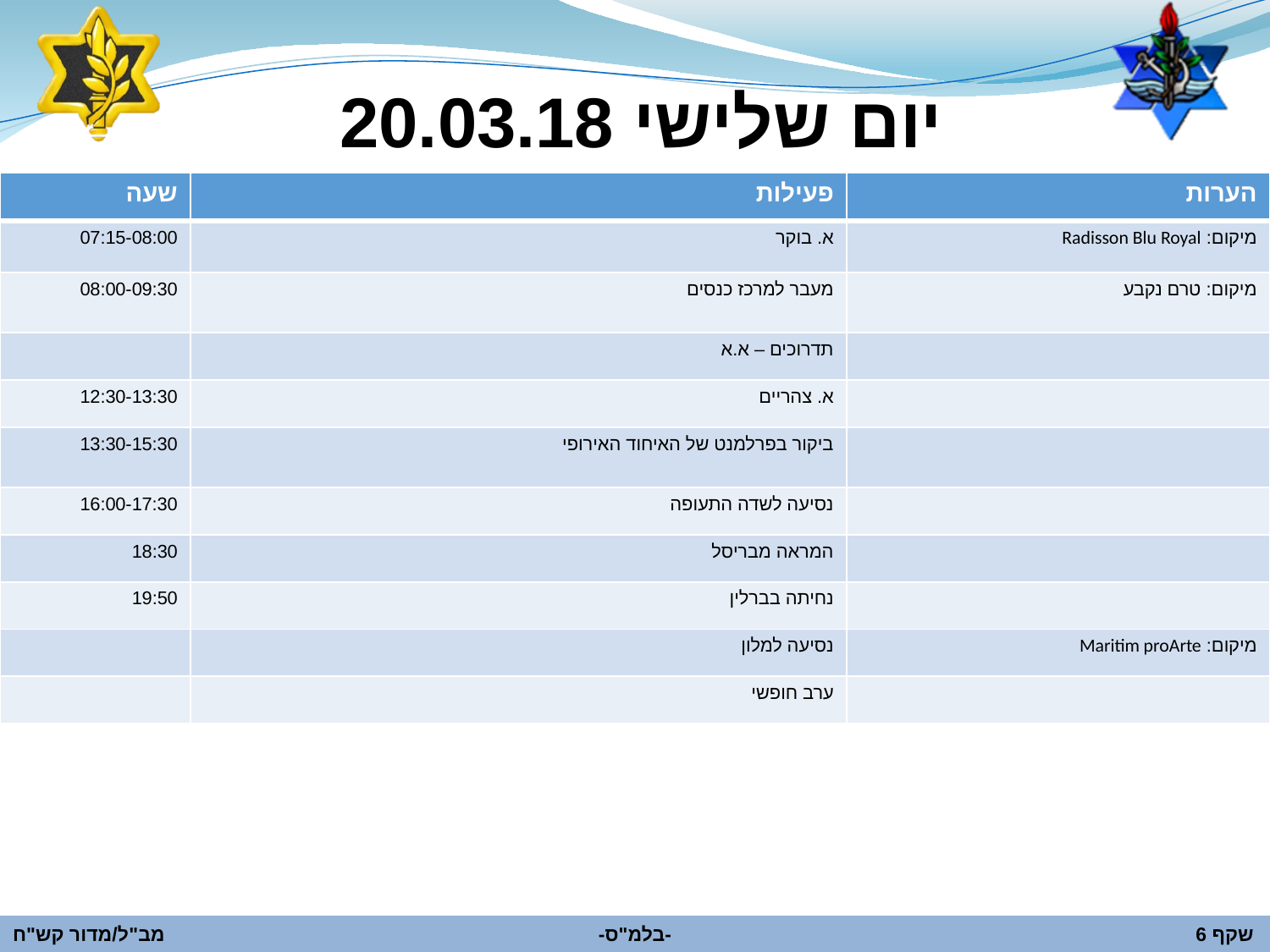

יום שלישי 20.03.18
| שעה | פעילות | הערות |
| --- | --- | --- |
| 07:15-08:00 | א. בוקר | מיקום: Radisson Blu Royal |
| 08:00-09:30 | מעבר למרכז כנסים | מיקום: טרם נקבע |
|  | תדרוכים – א.א |  |
| 12:30-13:30 | א. צהריים |  |
| 13:30-15:30 | ביקור בפרלמנט של האיחוד האירופי |  |
| 16:00-17:30 | נסיעה לשדה התעופה |  |
| 18:30 | המראה מבריסל |  |
| 19:50 | נחיתה בברלין |  |
|  | נסיעה למלון | מיקום: Maritim proArte |
|  | ערב חופשי |  |